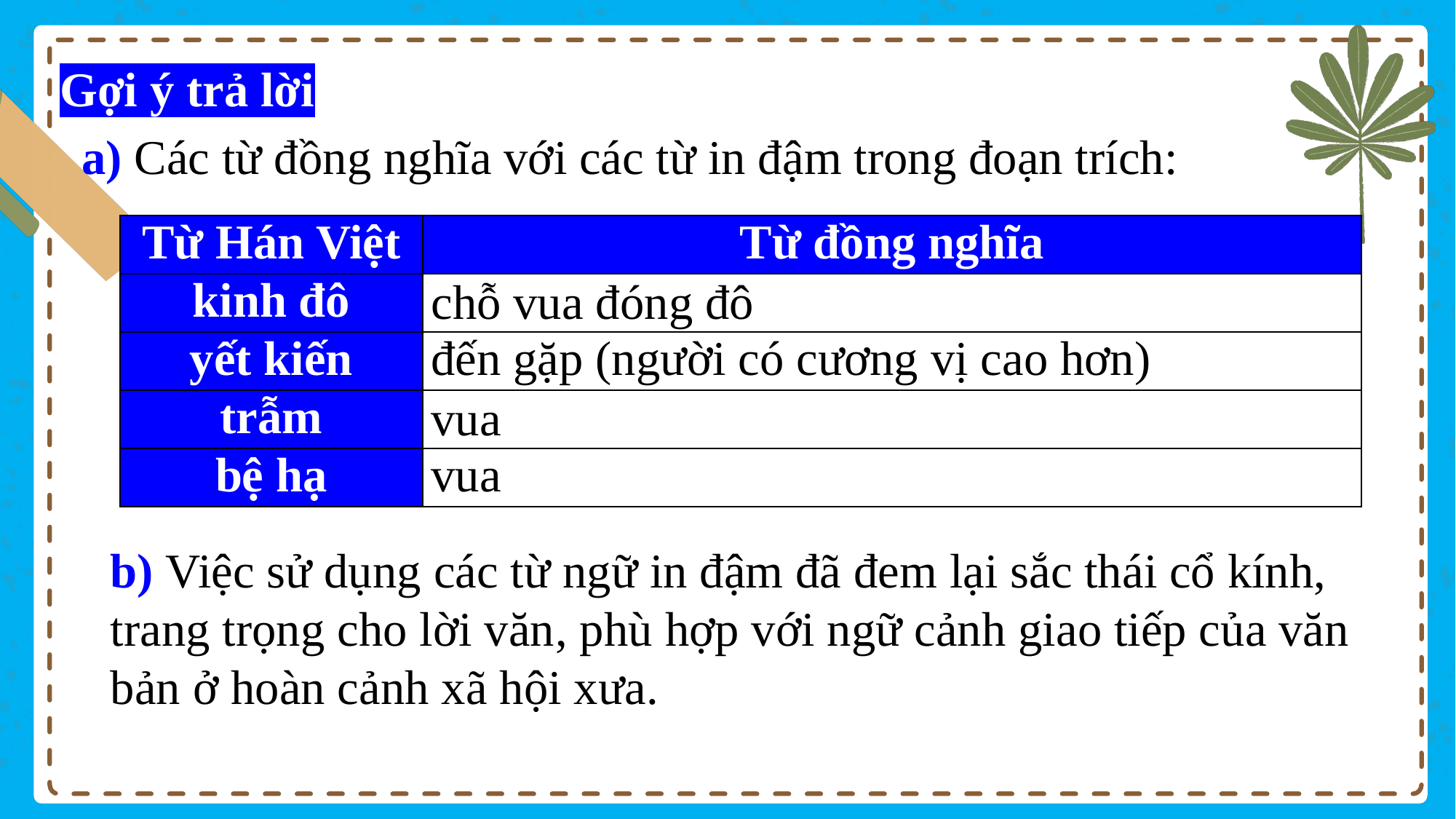

Gợi ý trả lời

a) Các từ đồng nghĩa với các từ in đậm trong đoạn trích:
| Từ Hán Việt | Từ đồng nghĩa |
| --- | --- |
| kinh đô | chỗ vua đóng đô |
| yết kiến | đến gặp (người có cương vị cao hơn) |
| trẫm | vua |
| bệ hạ | vua |
b) Việc sử dụng các từ ngữ in đậm đã đem lại sắc thái cổ kính, trang trọng cho lời văn, phù hợp với ngữ cảnh giao tiếp của văn bản ở hoàn cảnh xã hội xưa.